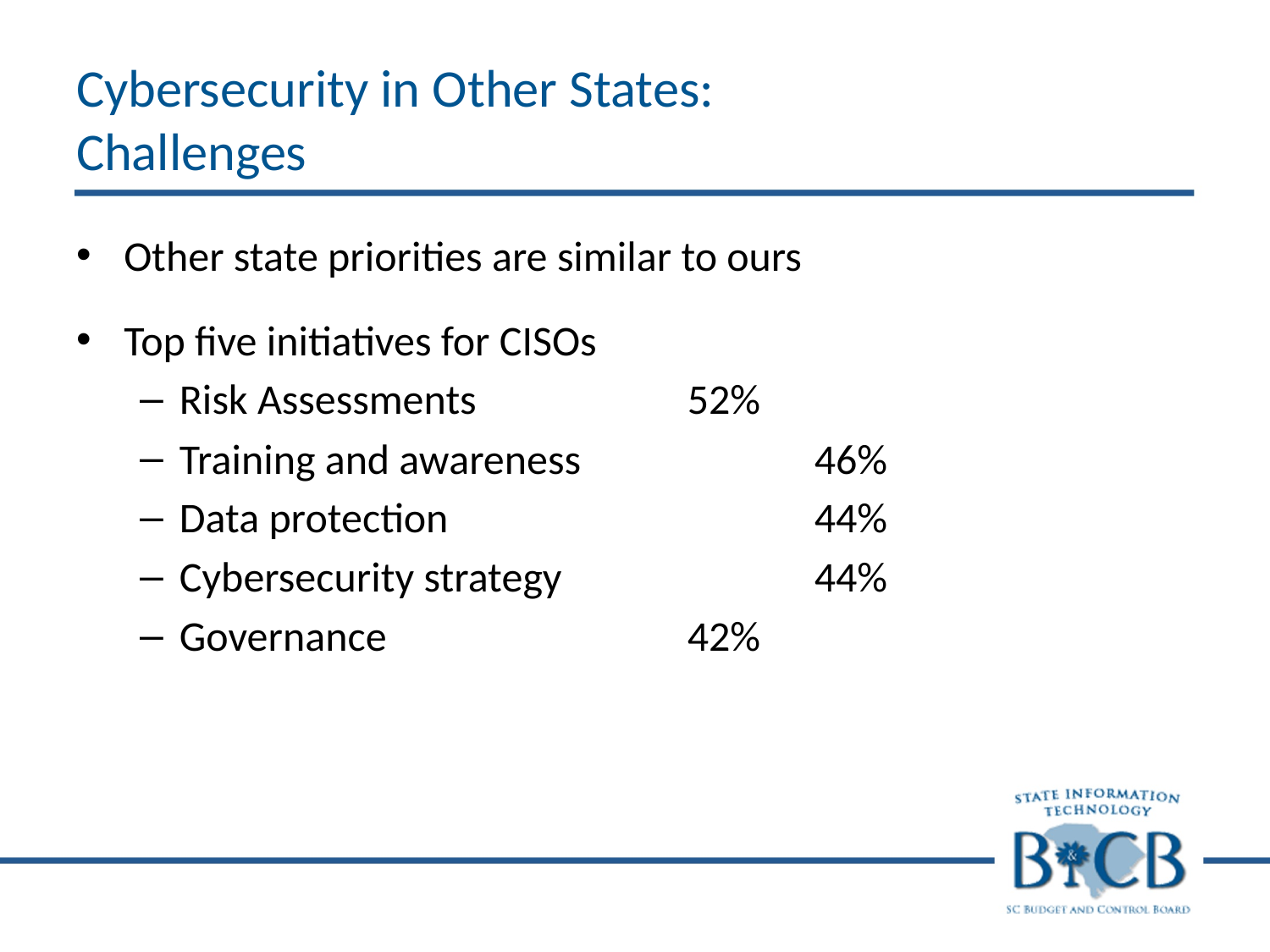

# Cybersecurity in Other States: Challenges
Other state priorities are similar to ours
Top five initiatives for CISOs
Risk Assessments		52%
Training and awareness		46%
Data protection			44%
Cybersecurity strategy		44%
Governance			42%